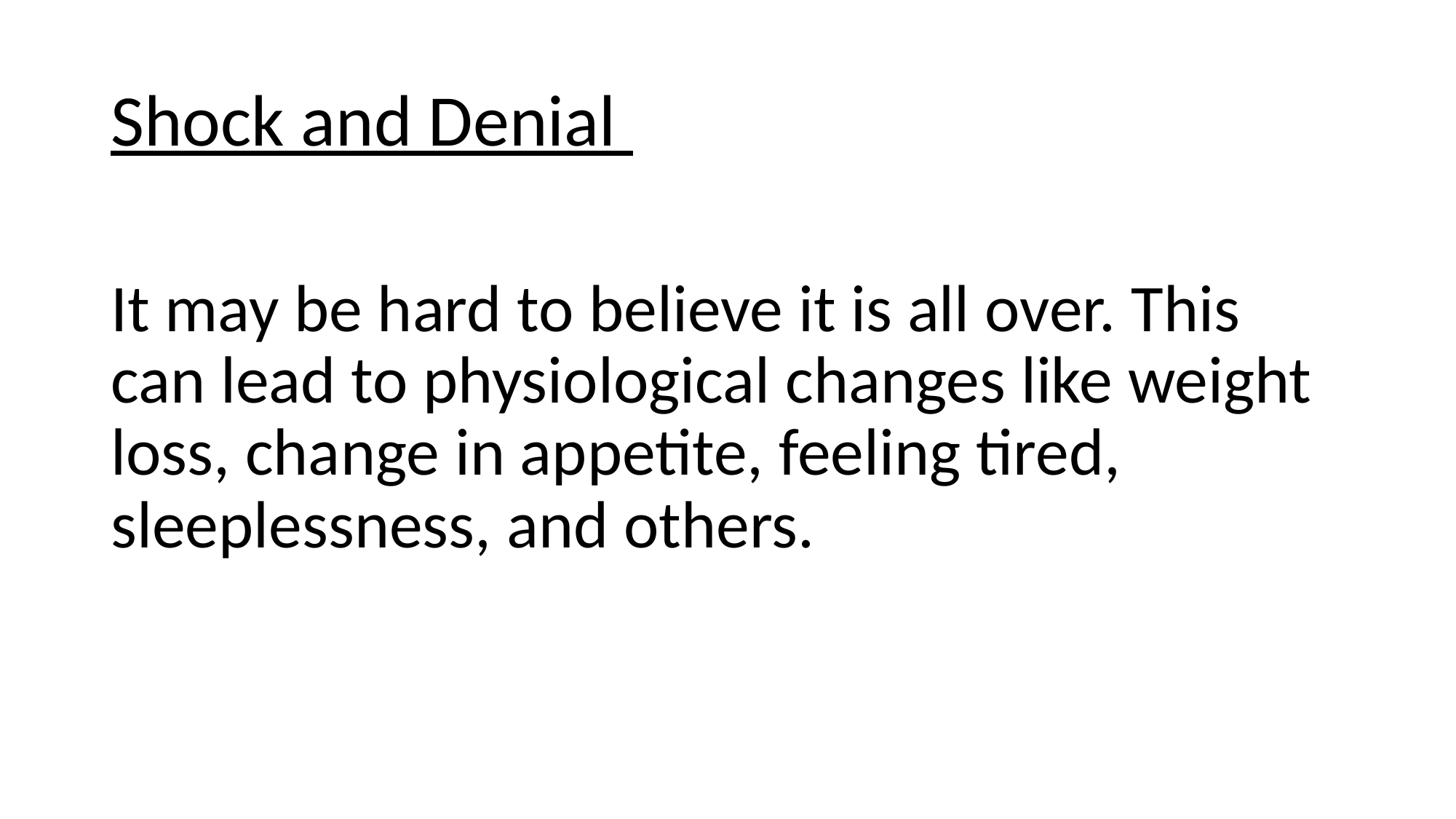

# Shock and Denial
It may be hard to believe it is all over. This can lead to physiological changes like weight loss, change in appetite, feeling tired, sleeplessness, and others.